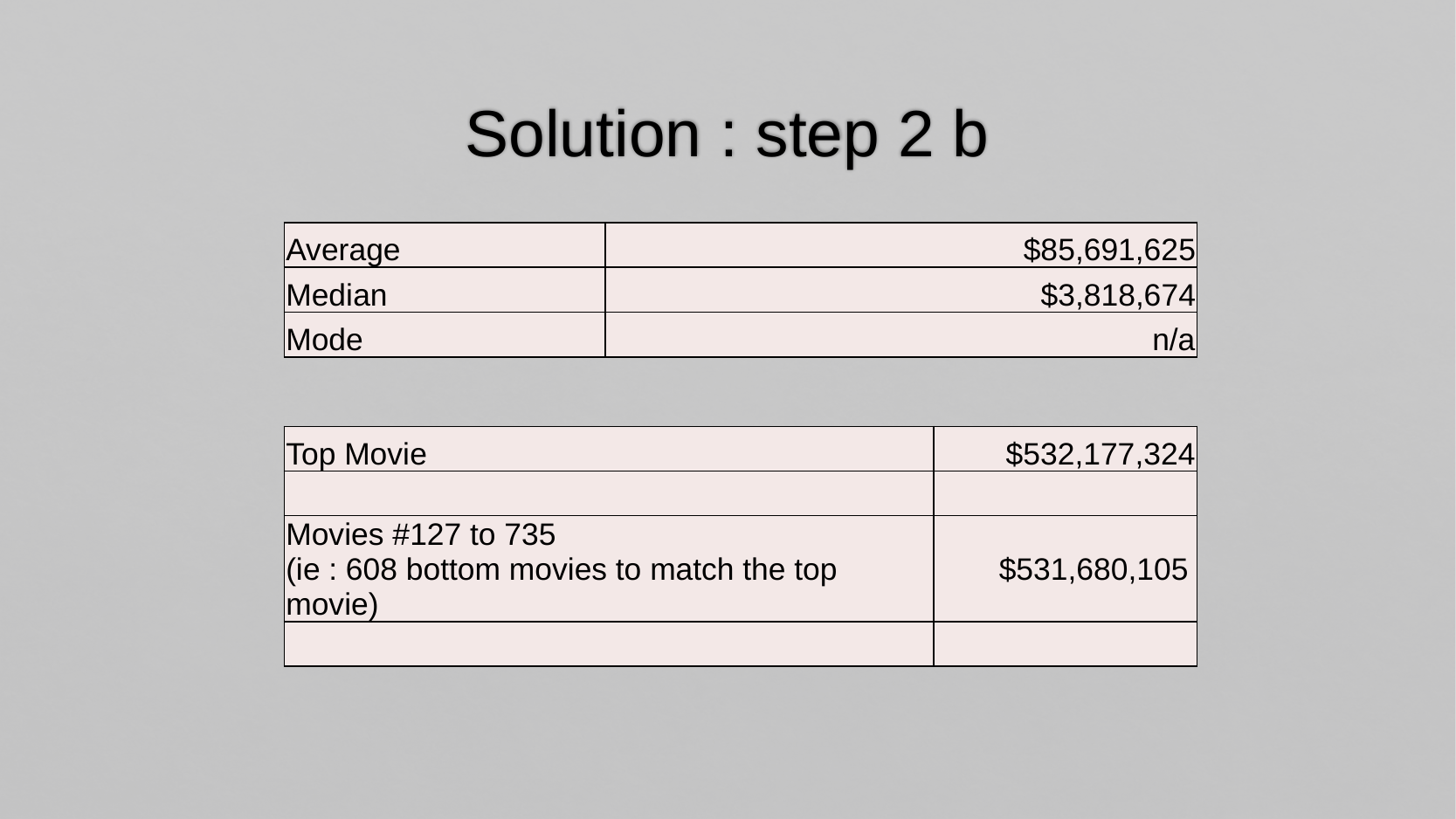

# Solution : step 2 b
| Average | $85,691,625 |
| --- | --- |
| Median | $3,818,674 |
| Mode | n/a |
| Top Movie | $532,177,324 |
| --- | --- |
|  |  |
| Movies #127 to 735 (ie : 608 bottom movies to match the top movie) | $531,680,105 |
|  |  |